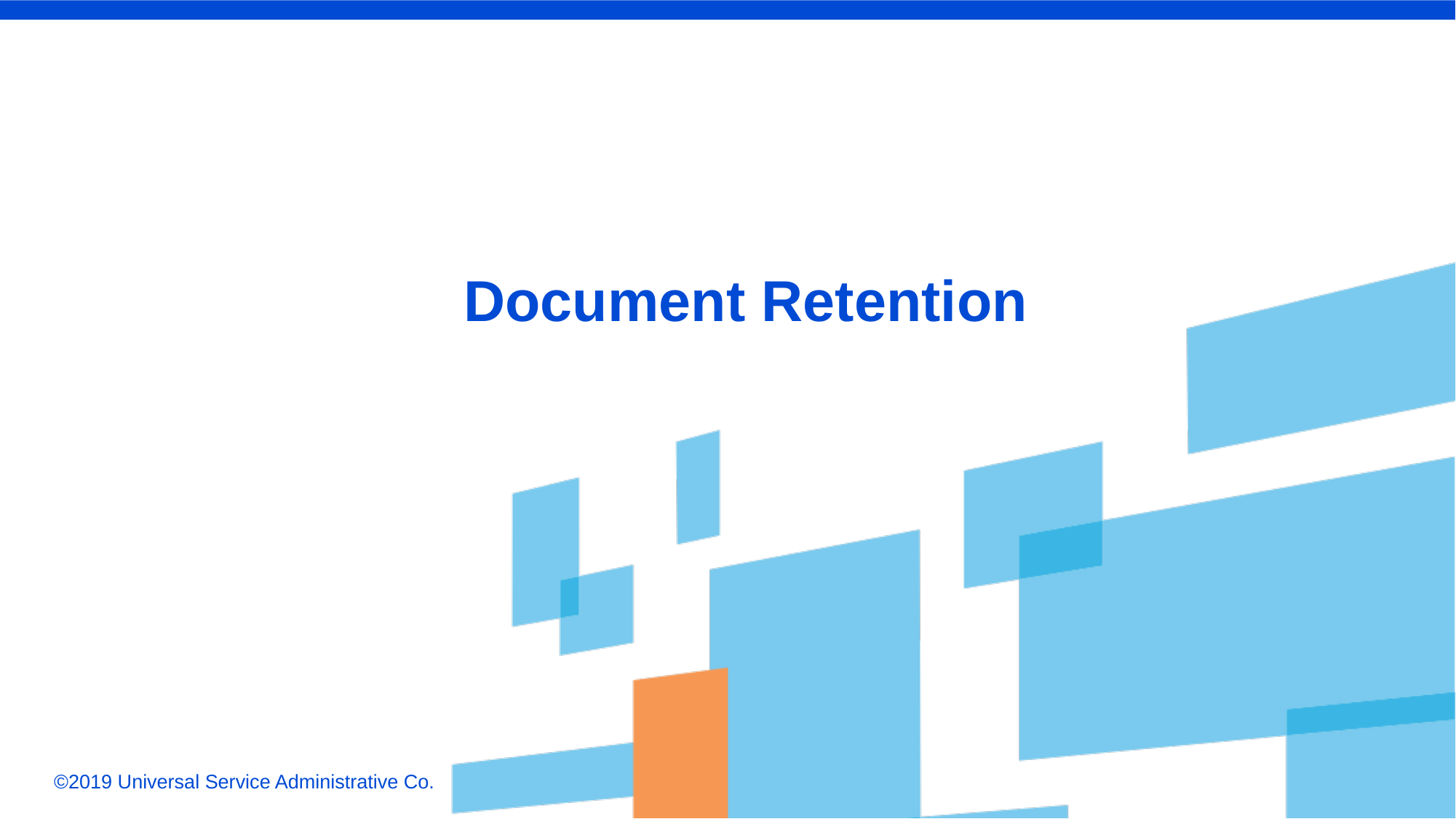

Document Retention

©2019 Universal Service Administrative Co.